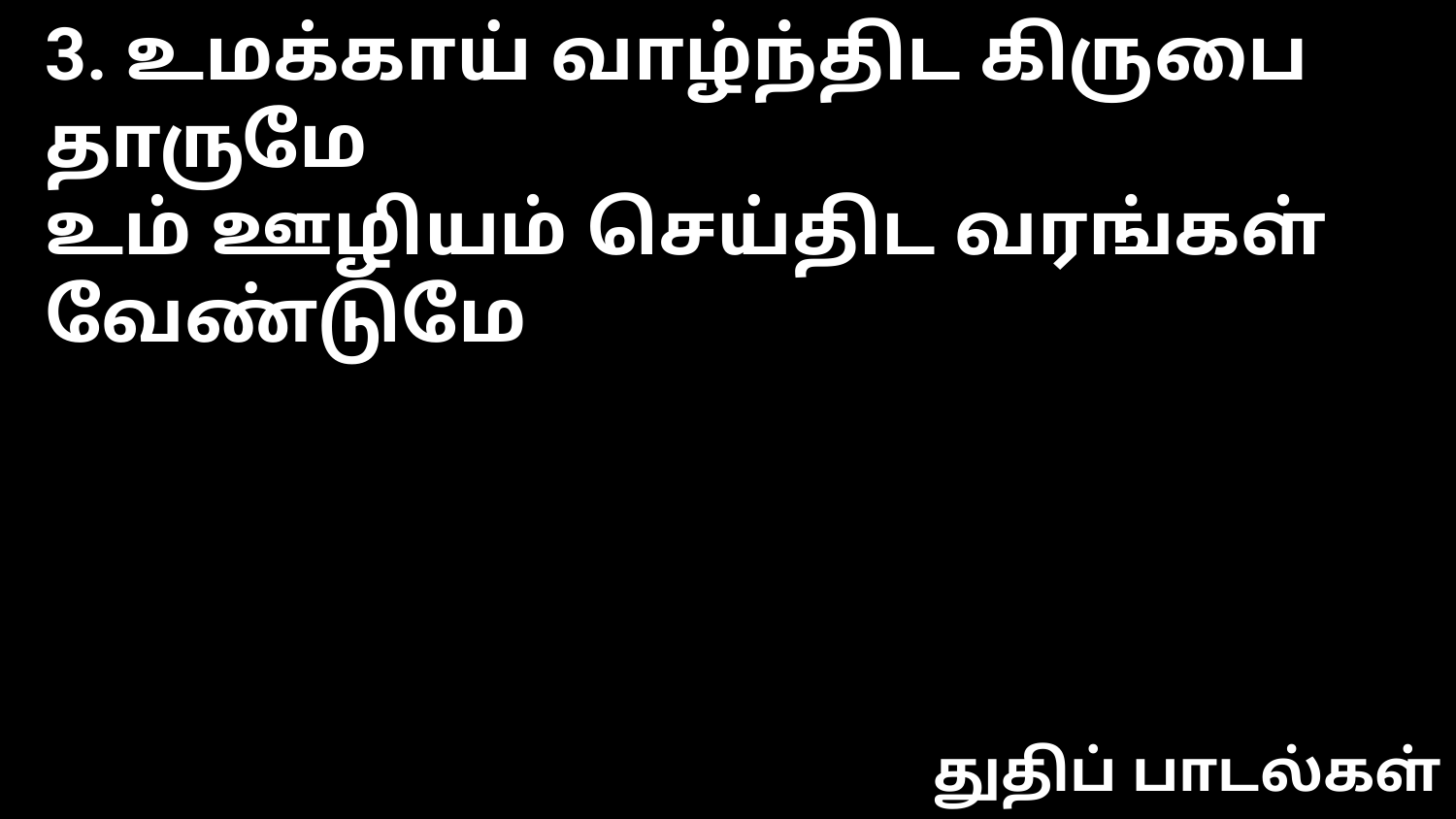

3. உமக்காய் வாழ்ந்திட கிருபை தாருமே
உம் ஊழியம் செய்திட வரங்கள் வேண்டுமே

துதிப் பாடல்கள்